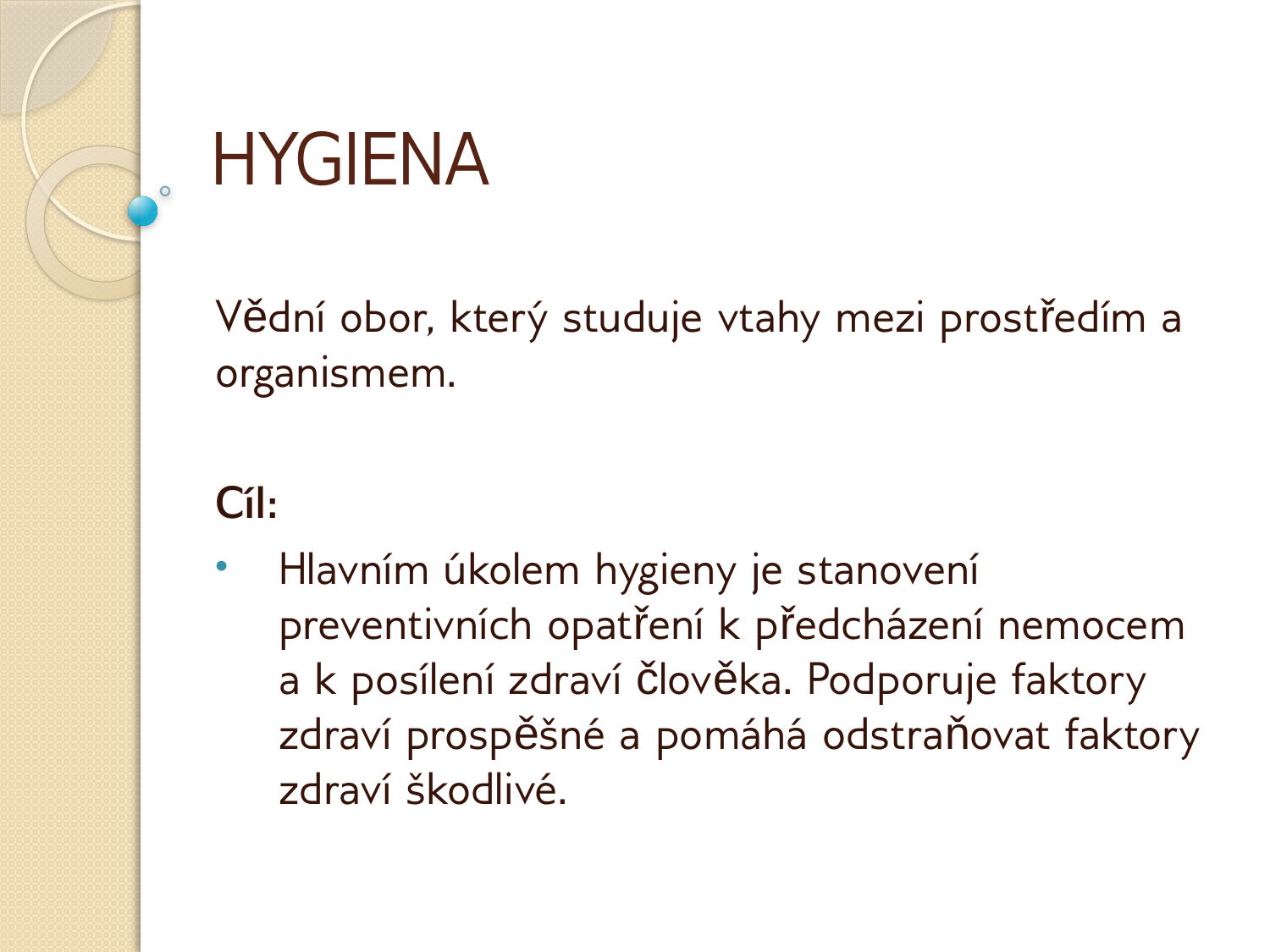

# HYGIENA
Vědní obor, který studuje vtahy mezi prostředím a organismem.

Cíl:
Hlavním úkolem hygieny je stanovení preventivních opatření k předcházení nemocem a k posílení zdraví člověka. Podporuje faktory zdraví prospěšné a pomáhá odstraňovat faktory zdraví škodlivé.